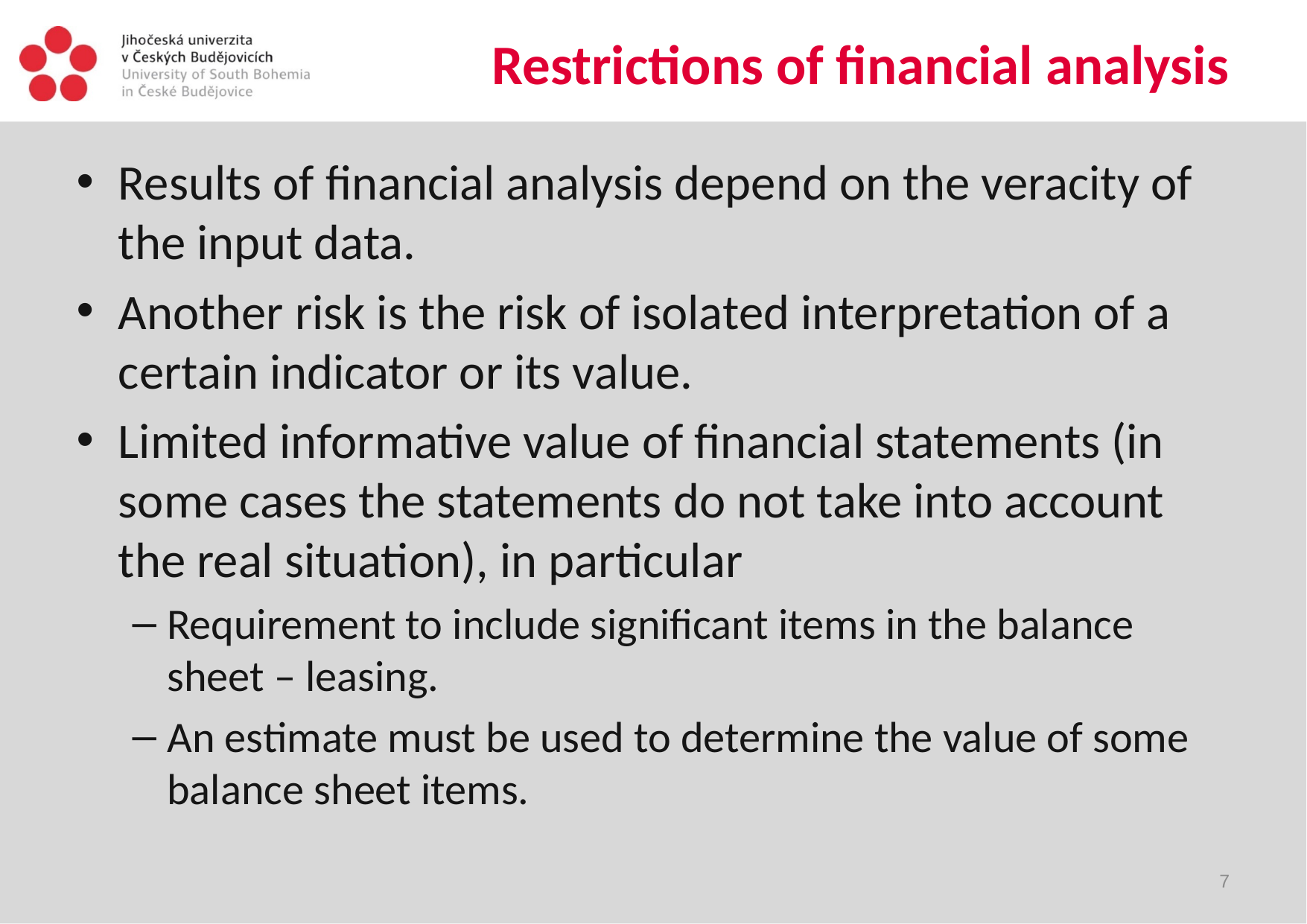

# Restrictions of financial analysis
Results of financial analysis depend on the veracity of the input data.
Another risk is the risk of isolated interpretation of a certain indicator or its value.
Limited informative value of financial statements (in some cases the statements do not take into account the real situation), in particular
Requirement to include significant items in the balance sheet – leasing.
An estimate must be used to determine the value of some balance sheet items.
7